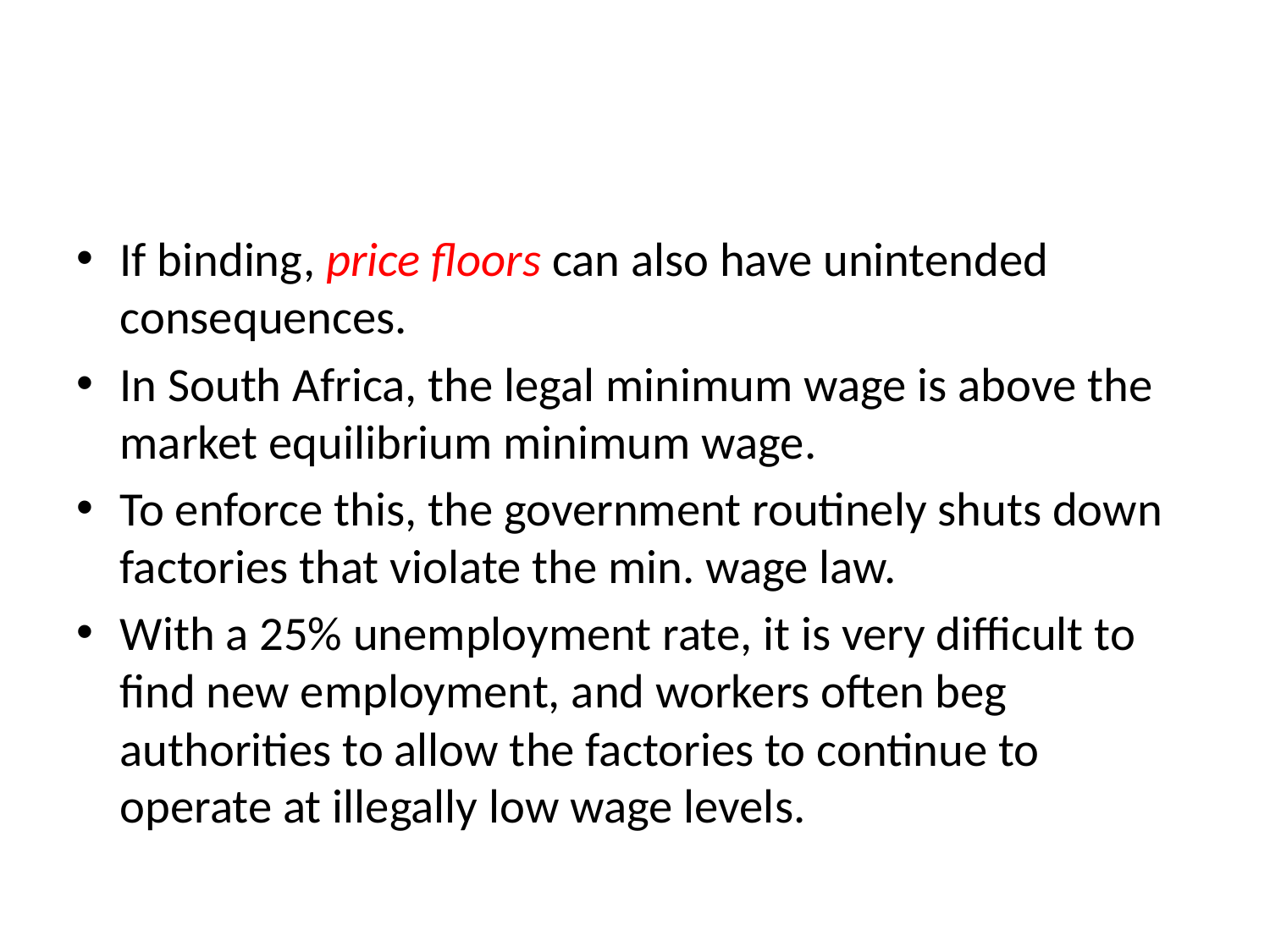

#
If binding, price floors can also have unintended consequences.
In South Africa, the legal minimum wage is above the market equilibrium minimum wage.
To enforce this, the government routinely shuts down factories that violate the min. wage law.
With a 25% unemployment rate, it is very difficult to find new employment, and workers often beg authorities to allow the factories to continue to operate at illegally low wage levels.